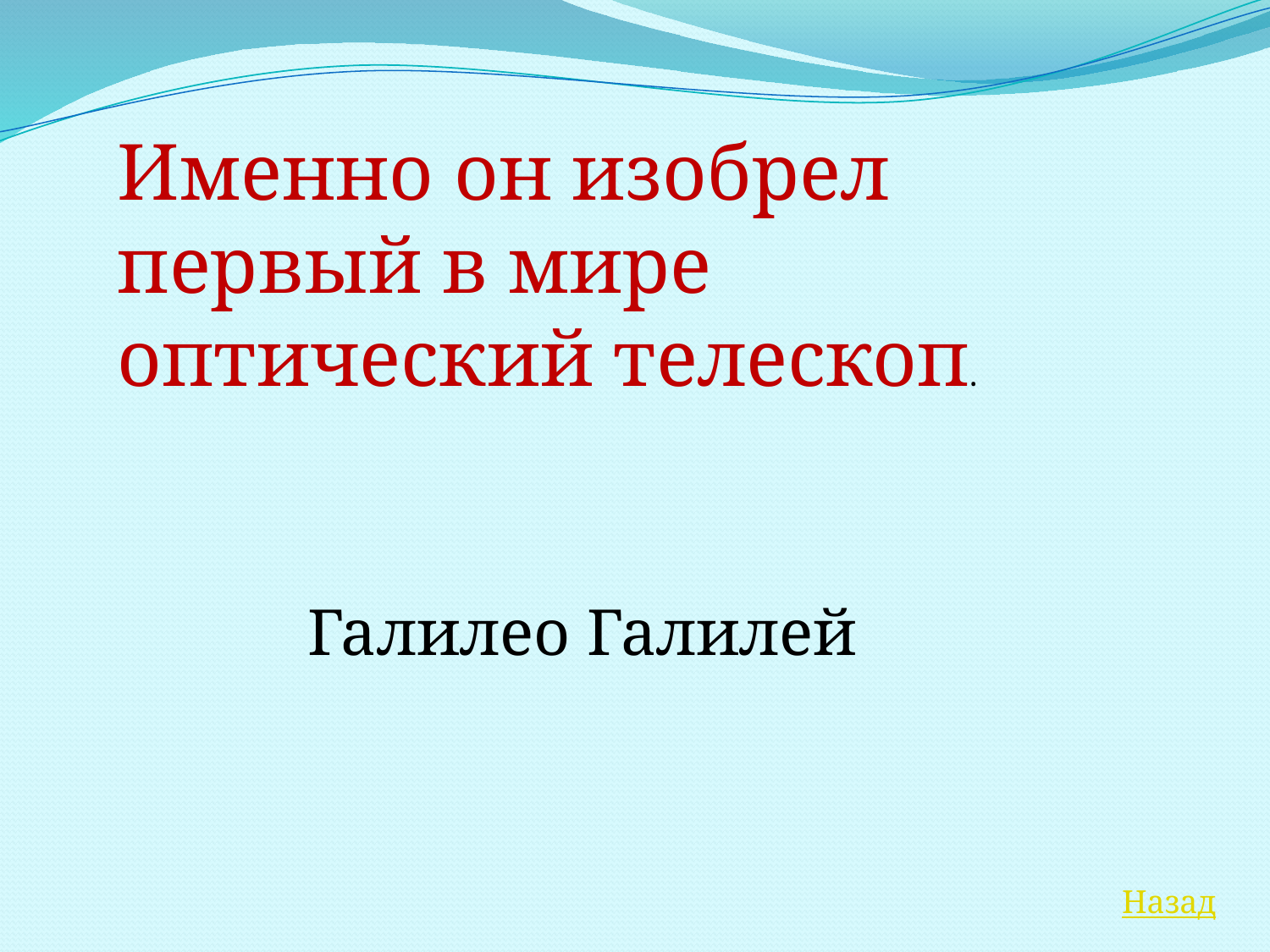

Именно он изобрел первый в мире оптический телескоп.
Галилео Галилей
Назад